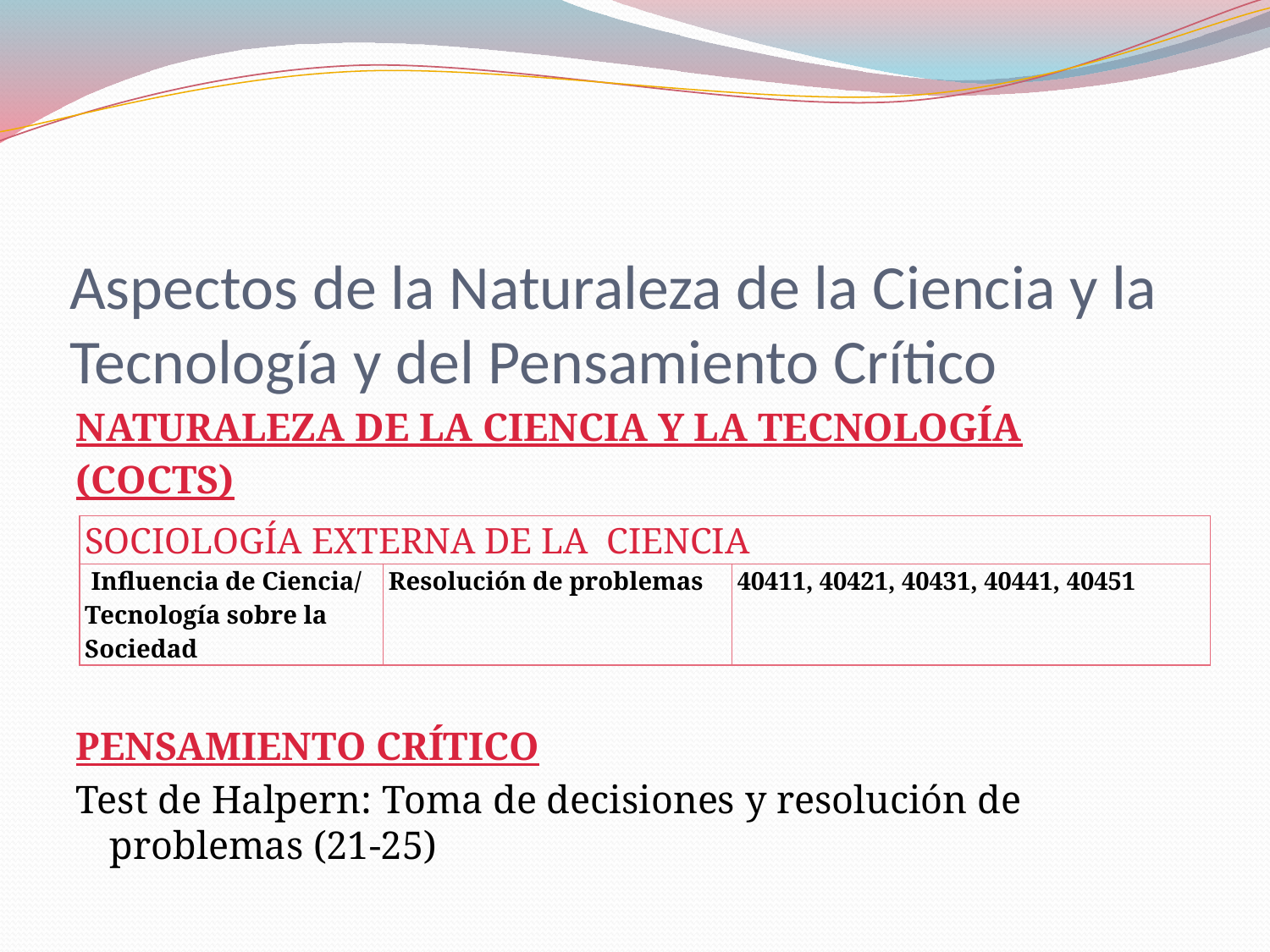

# Aspectos de la Naturaleza de la Ciencia y la Tecnología y del Pensamiento Crítico
NATURALEZA DE LA CIENCIA Y LA TECNOLOGÍA
(COCTS)

PENSAMIENTO CRÍTICO
Test de Halpern: Toma de decisiones y resolución de problemas (21-25)

| SOCIOLOGÍA E­XTERNA DE LA CIENCIA |  |  |
| --- | --- | --- |
| Influencia de Ciencia/ Tecnología sobre la Sociedad | Resolución de problemas | 40411, 40421, 40431, 40441, 40451 |